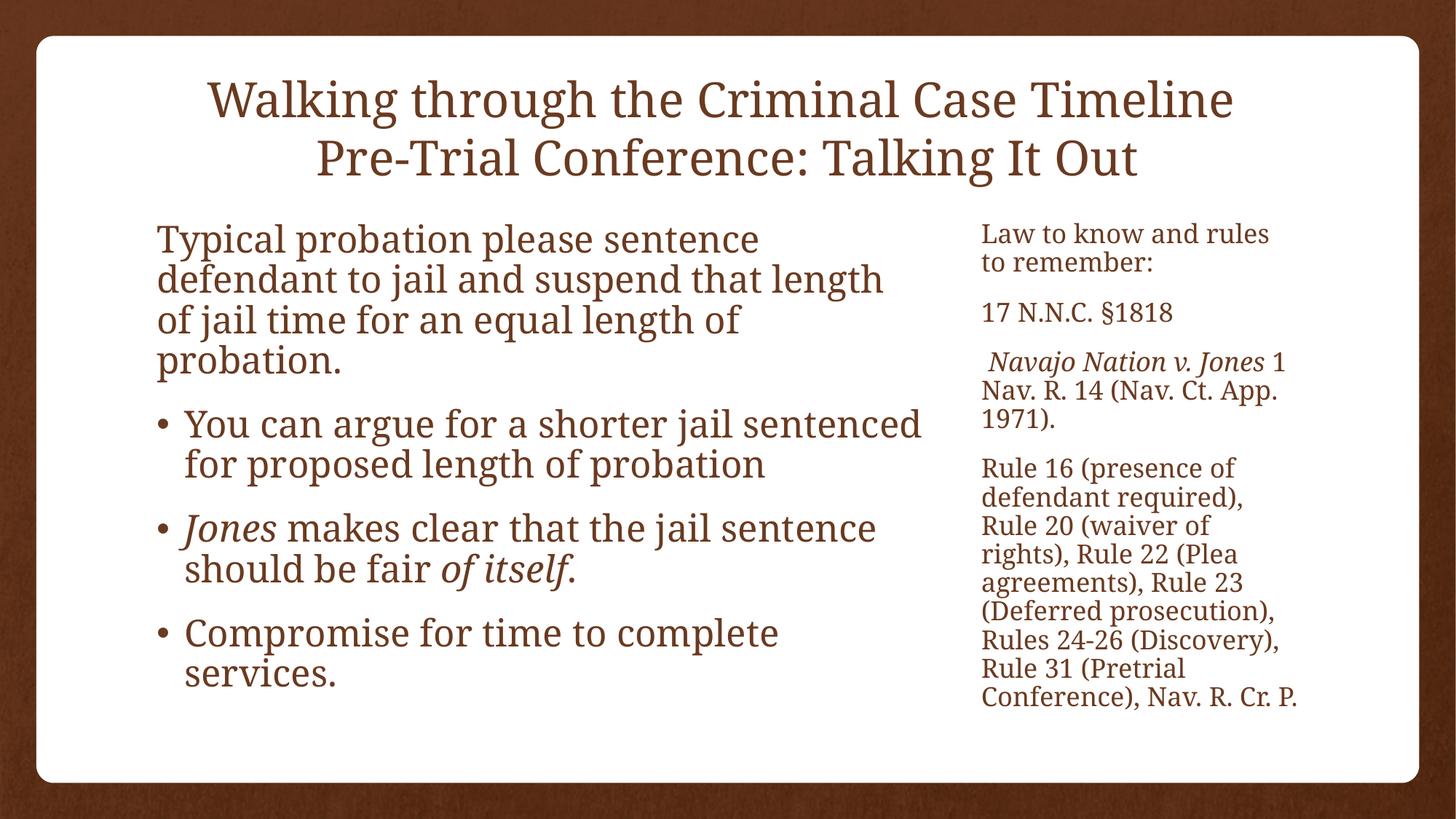

# Walking through the Criminal Case Timeline Pre-Trial Conference: Talking It Out
Typical probation please sentence defendant to jail and suspend that length of jail time for an equal length of probation.
You can argue for a shorter jail sentenced for proposed length of probation
Jones makes clear that the jail sentence should be fair of itself.
Compromise for time to complete services.

Law to know and rules to remember:
17 N.N.C. §1818
 Navajo Nation v. Jones 1 Nav. R. 14 (Nav. Ct. App. 1971).
Rule 16 (presence of defendant required), Rule 20 (waiver of rights), Rule 22 (Plea agreements), Rule 23 (Deferred prosecution), Rules 24-26 (Discovery), Rule 31 (Pretrial Conference), Nav. R. Cr. P.